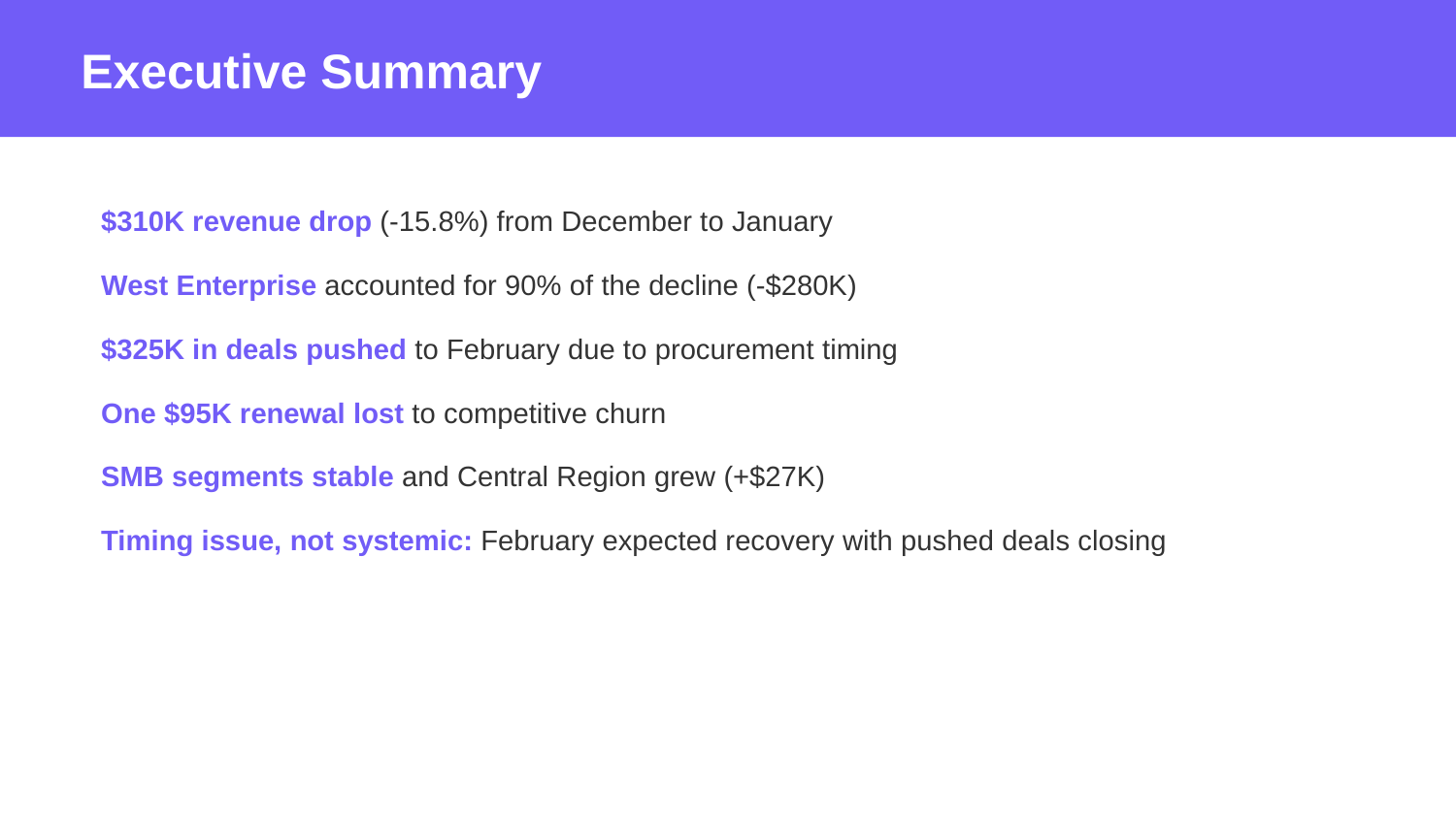

Executive Summary
$310K revenue drop (-15.8%) from December to January
West Enterprise accounted for 90% of the decline (-$280K)
$325K in deals pushed to February due to procurement timing
One $95K renewal lost to competitive churn
SMB segments stable and Central Region grew (+$27K)
Timing issue, not systemic: February expected recovery with pushed deals closing